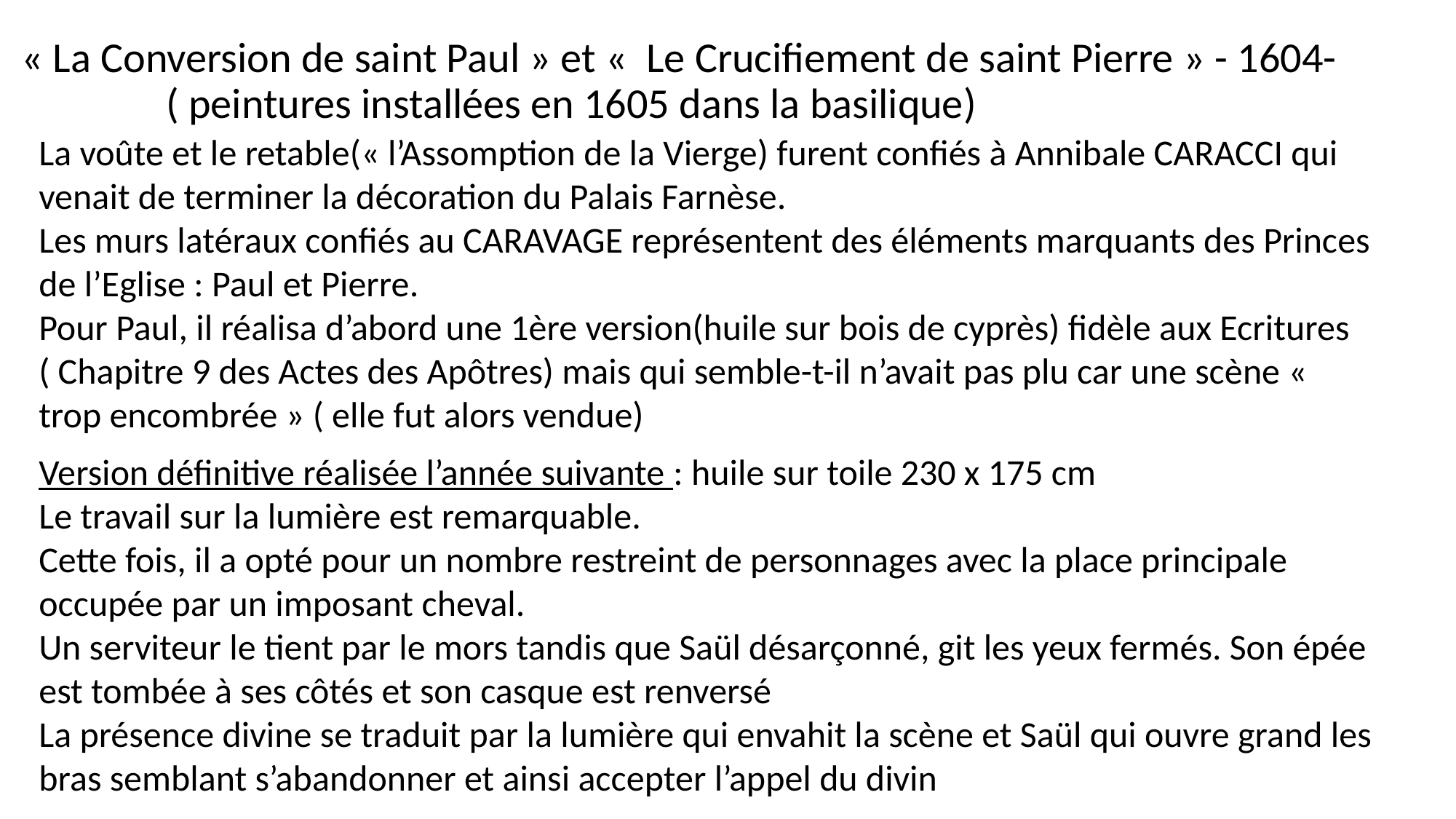

# « La Conversion de saint Paul » et «  Le Crucifiement de saint Pierre » - 1604- ( peintures installées en 1605 dans la basilique)
La voûte et le retable(« l’Assomption de la Vierge) furent confiés à Annibale CARACCI qui venait de terminer la décoration du Palais Farnèse.
Les murs latéraux confiés au CARAVAGE représentent des éléments marquants des Princes de l’Eglise : Paul et Pierre.
Pour Paul, il réalisa d’abord une 1ère version(huile sur bois de cyprès) fidèle aux Ecritures ( Chapitre 9 des Actes des Apôtres) mais qui semble-t-il n’avait pas plu car une scène «  trop encombrée » ( elle fut alors vendue)
Version définitive réalisée l’année suivante : huile sur toile 230 x 175 cm
Le travail sur la lumière est remarquable.
Cette fois, il a opté pour un nombre restreint de personnages avec la place principale occupée par un imposant cheval.
Un serviteur le tient par le mors tandis que Saül désarçonné, git les yeux fermés. Son épée est tombée à ses côtés et son casque est renversé
La présence divine se traduit par la lumière qui envahit la scène et Saül qui ouvre grand les bras semblant s’abandonner et ainsi accepter l’appel du divin